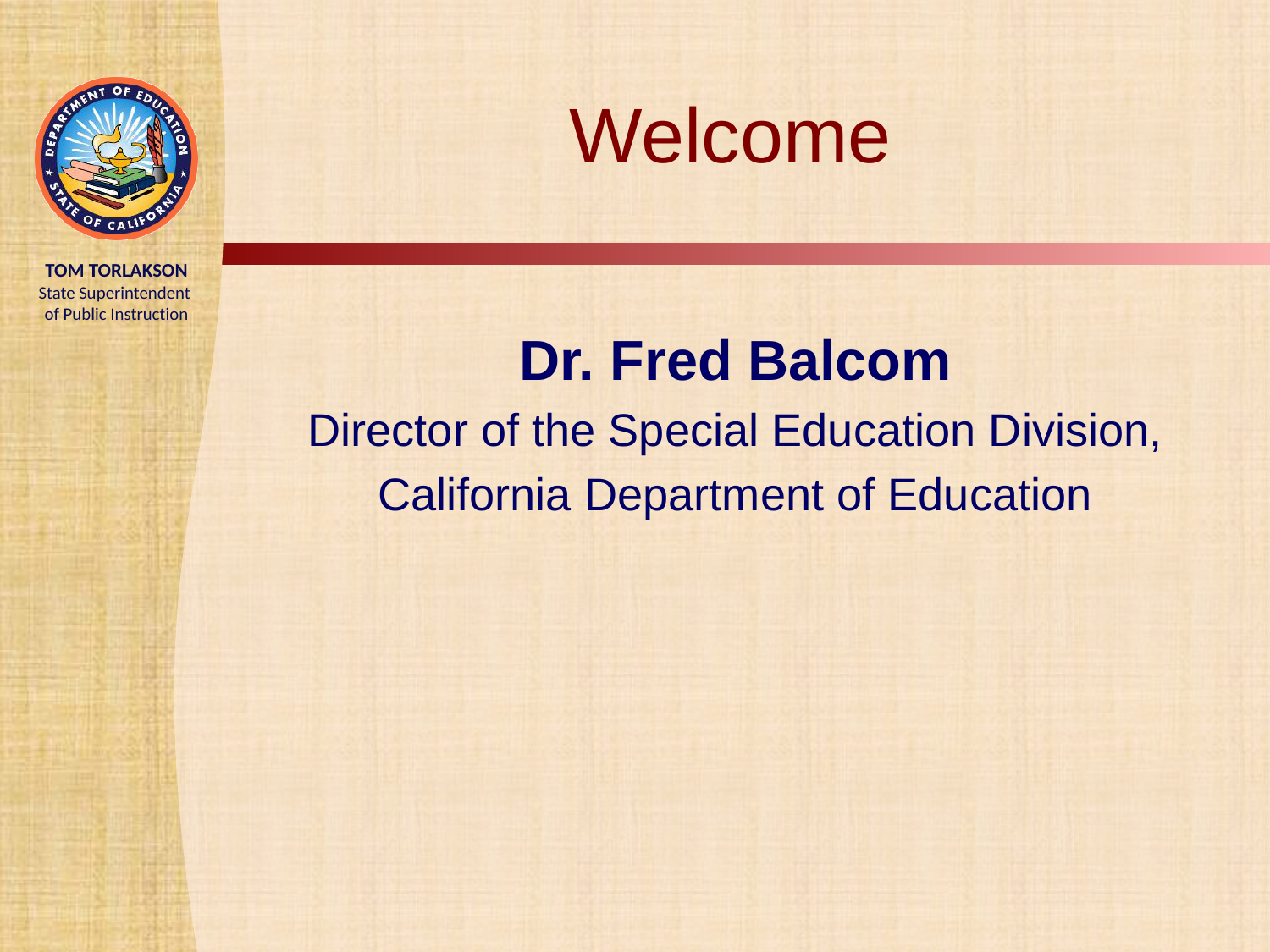

# Welcome
Dr. Fred Balcom
Director of the Special Education Division,
California Department of Education